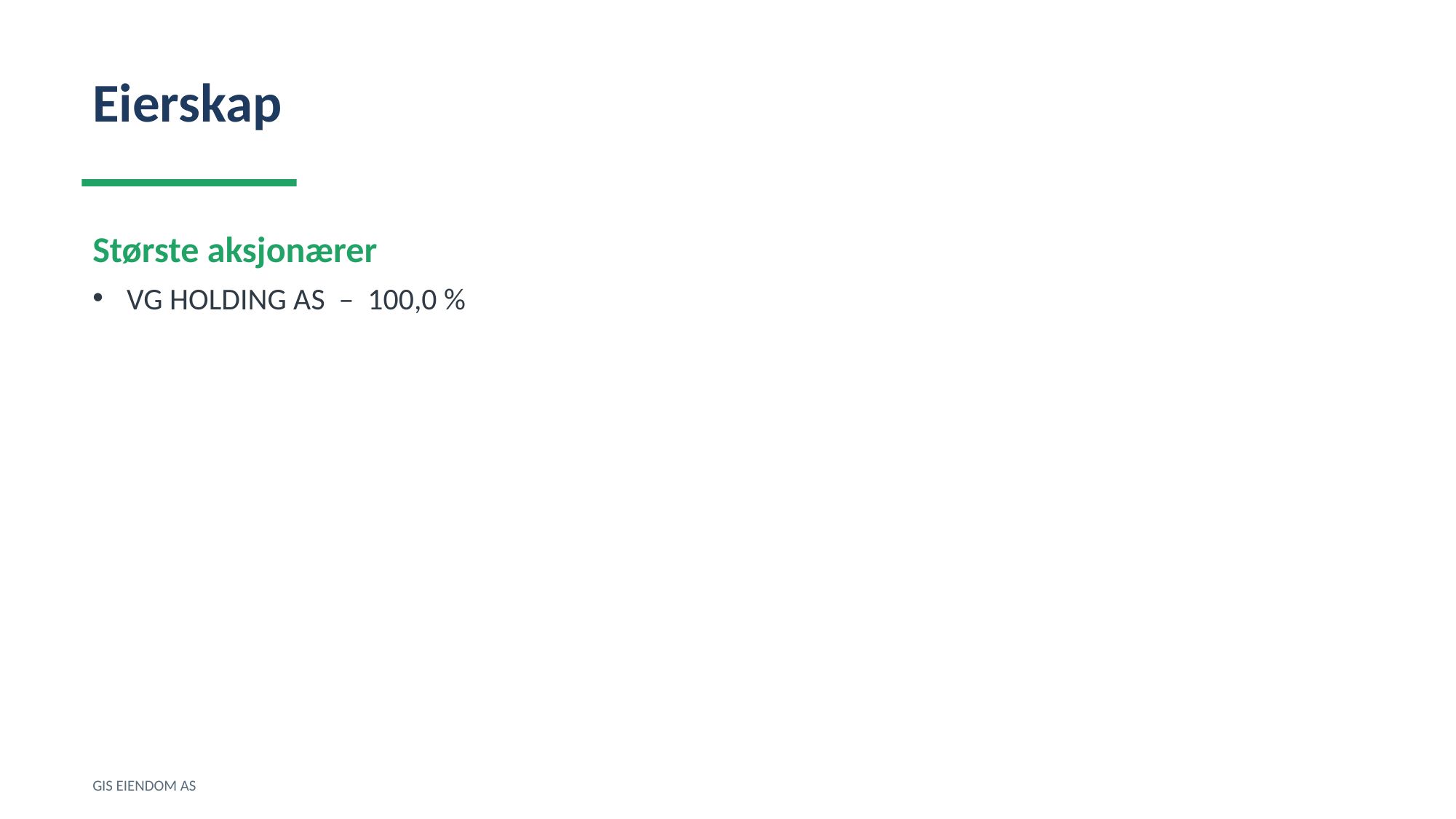

Eierskap

Største aksjonærer
VG HOLDING AS  –  100,0 %
GIS EIENDOM AS